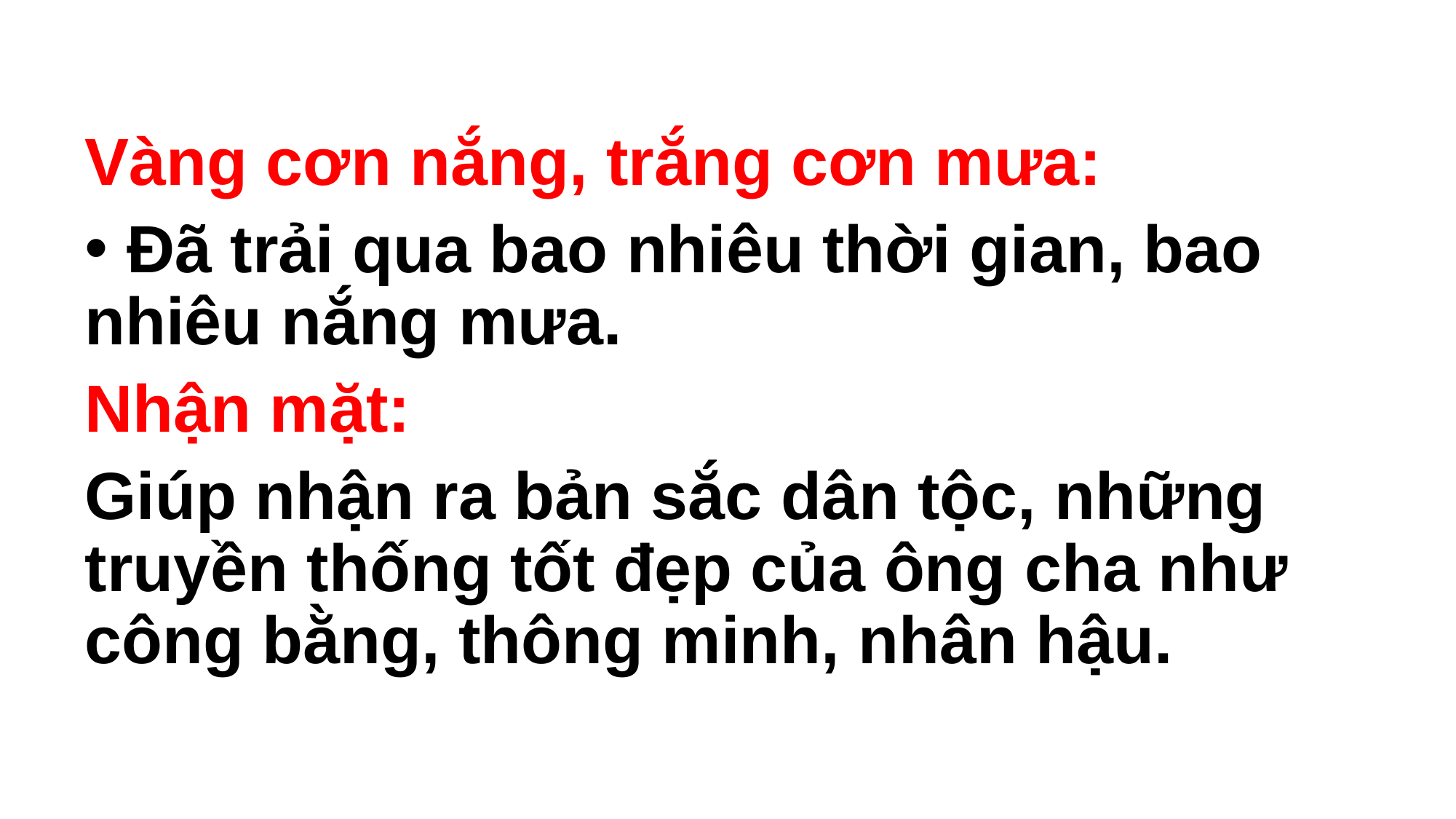

Vàng cơn nắng, trắng cơn mưa:
 Đã trải qua bao nhiêu thời gian, bao nhiêu nắng mưa.
Nhận mặt:
Giúp nhận ra bản sắc dân tộc, những truyền thống tốt đẹp của ông cha như công bằng, thông minh, nhân hậu.